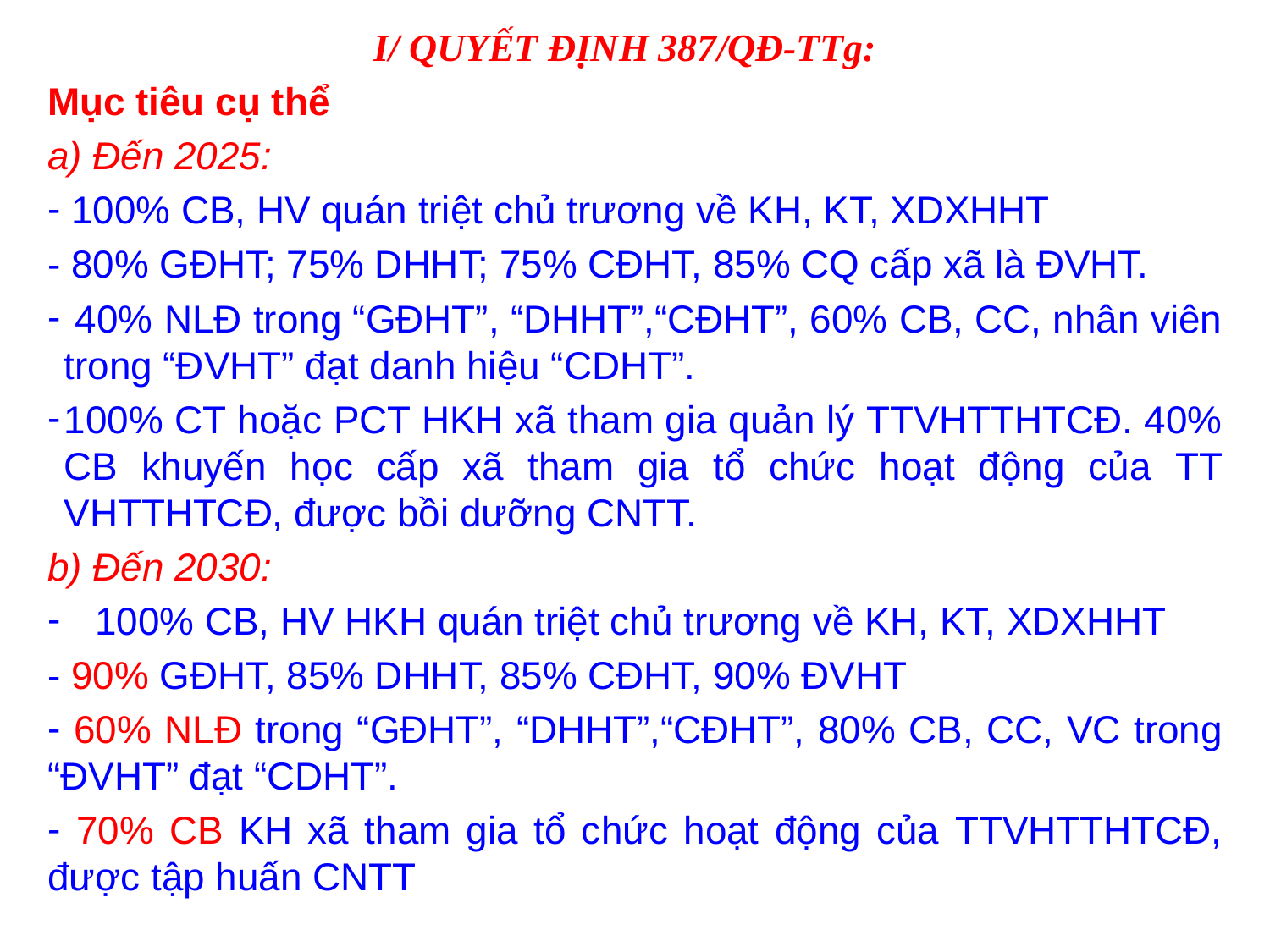

I/ QUYẾT ĐỊNH 387/QĐ-TTg:
Mục tiêu cụ thể
a) Đến 2025:
 100% CB, HV quán triệt chủ trương về KH, KT, XDXHHT
- 80% GĐHT; 75% DHHT; 75% CĐHT, 85% CQ cấp xã là ĐVHT.
 40% NLĐ trong “GĐHT”, “DHHT”,“CĐHT”, 60% CB, CC, nhân viên trong “ĐVHT” đạt danh hiệu “CDHT”.
100% CT hoặc PCT HKH xã tham gia quản lý TTVHTTHTCĐ. 40% CB khuyến học cấp xã tham gia tổ chức hoạt động của TT VHTTHTCĐ, được bồi dưỡng CNTT.
b) Đến 2030:
100% CB, HV HKH quán triệt chủ trương về KH, KT, XDXHHT
- 90% GĐHT, 85% DHHT, 85% CĐHT, 90% ĐVHT
 60% NLĐ trong “GĐHT”, “DHHT”,“CĐHT”, 80% CB, CC, VC trong “ĐVHT” đạt “CDHT”.
 70% CB KH xã tham gia tổ chức hoạt động của TTVHTTHTCĐ, được tập huấn CNTT